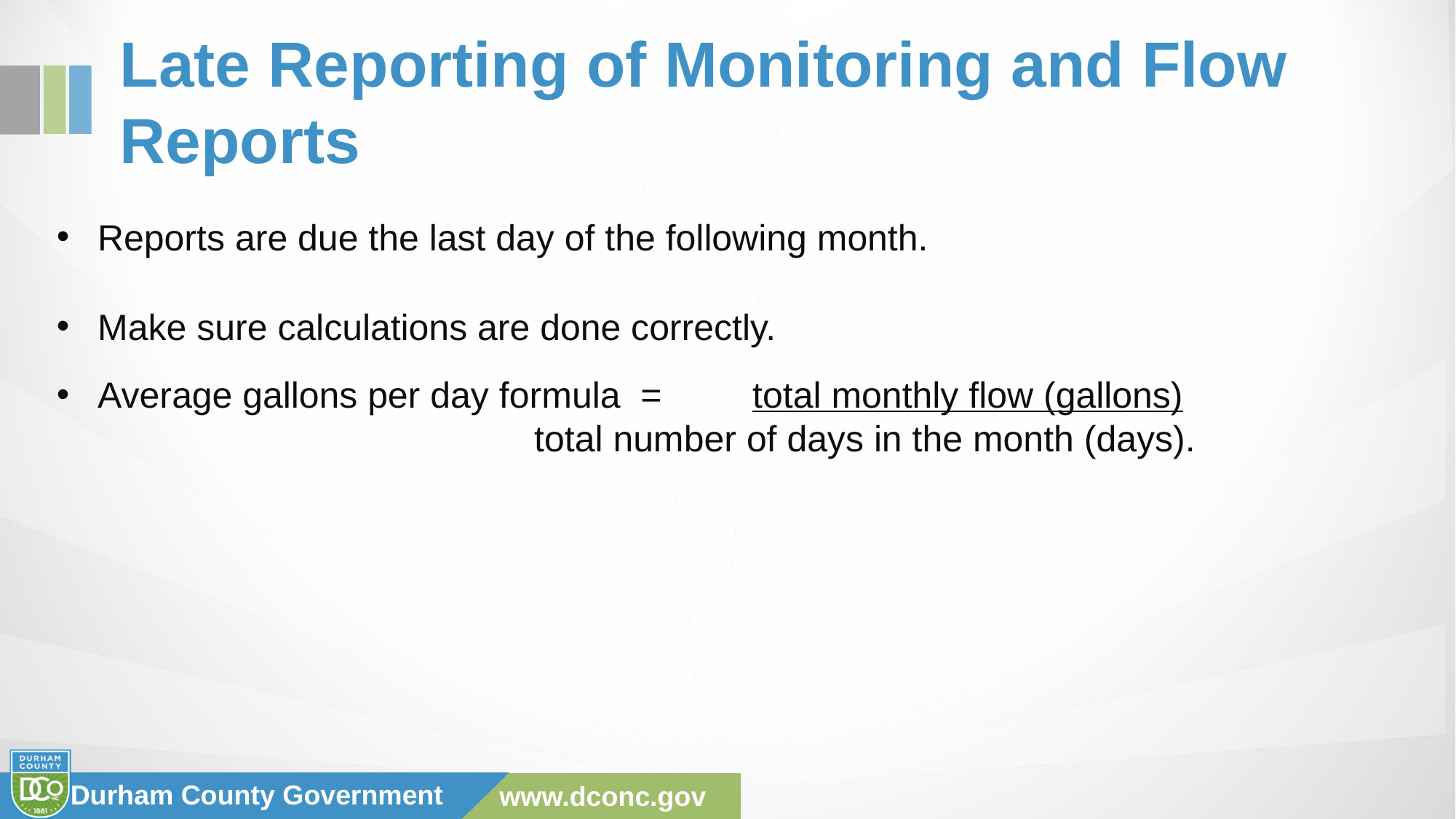

# Late Reporting of Monitoring and Flow Reports
Reports are due the last day of the following month.
Make sure calculations are done correctly.
Average gallons per day formula  =	total monthly flow (gallons)
				total number of days in the month (days).